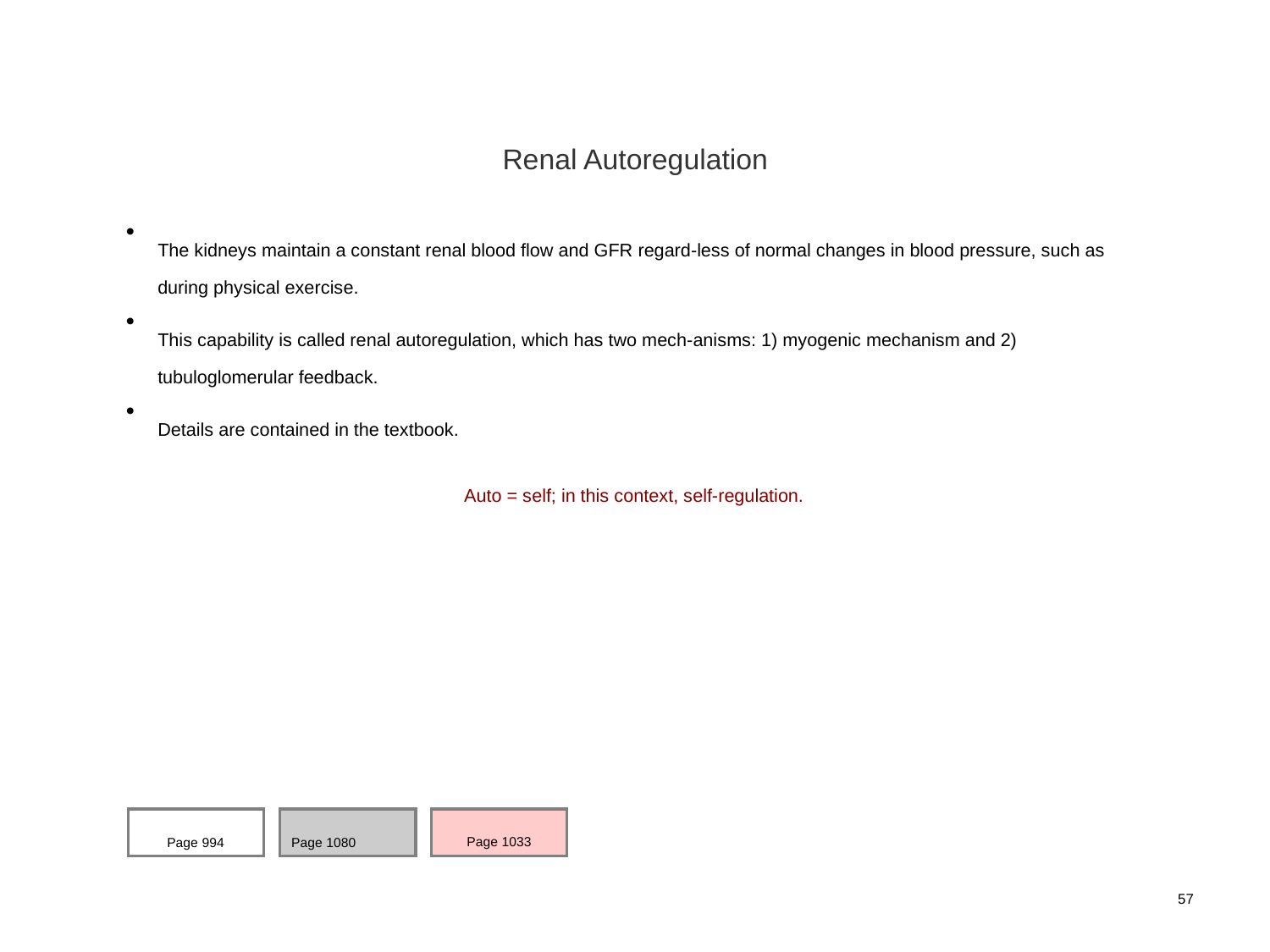

Renal Autoregulation
The kidneys maintain a constant renal blood flow and GFR regard-less of normal changes in blood pressure, such as during physical exercise.
This capability is called renal autoregulation, which has two mech-anisms: 1) myogenic mechanism and 2) tubuloglomerular feedback.
Details are contained in the textbook.
Auto = self; in this context, self-regulation.

Page 994

Page 1080

Page 1033
57